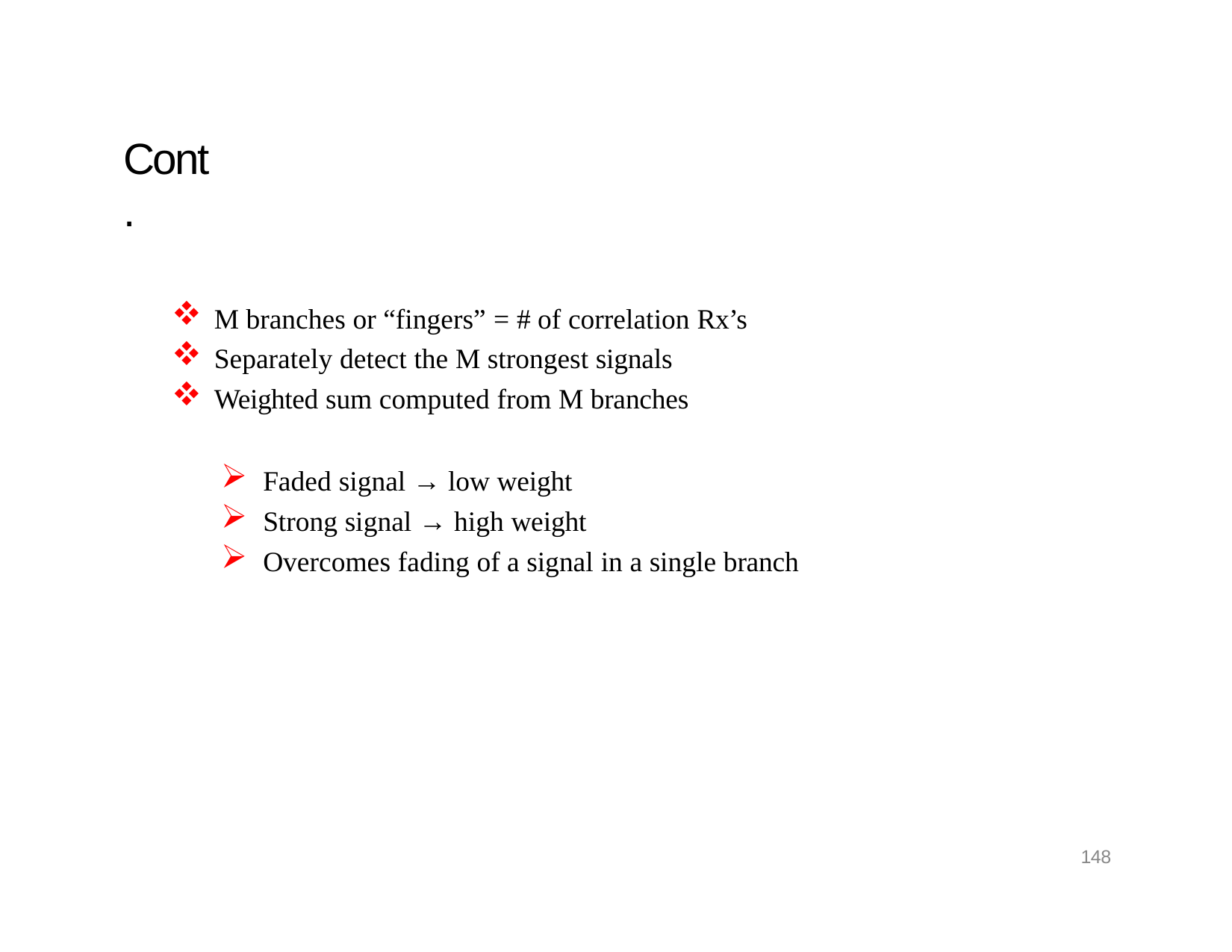

# Cont.
M branches or “fingers” = # of correlation Rx’s
Separately detect the M strongest signals
Weighted sum computed from M branches

Faded signal → low weight
Strong signal → high weight
Overcomes fading of a signal in a single branch
148